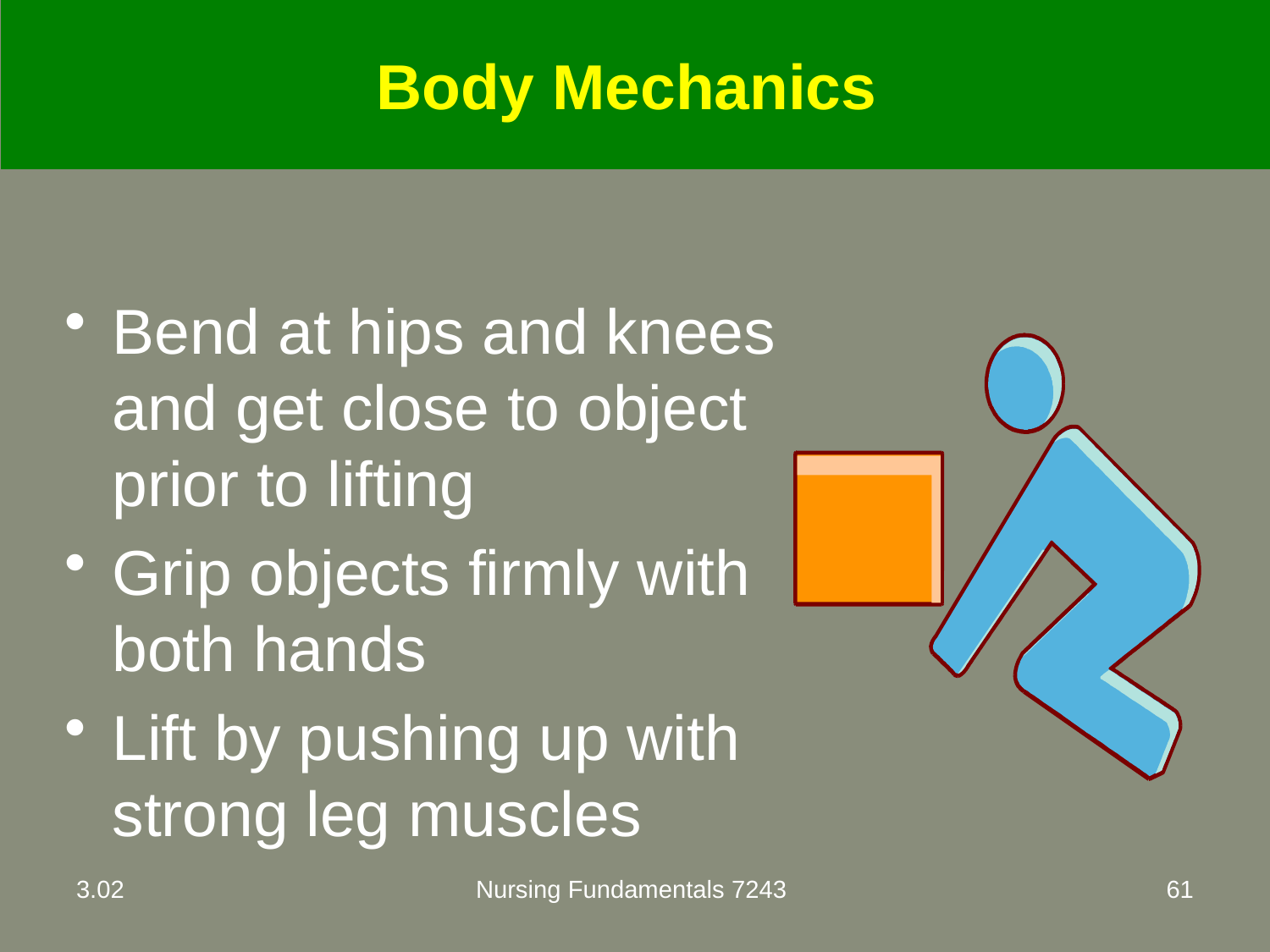

# Body Mechanics
Bend at hips and knees and get close to object prior to lifting
Grip objects firmly with both hands
Lift by pushing up with strong leg muscles

3.02
Nursing Fundamentals 7243
61